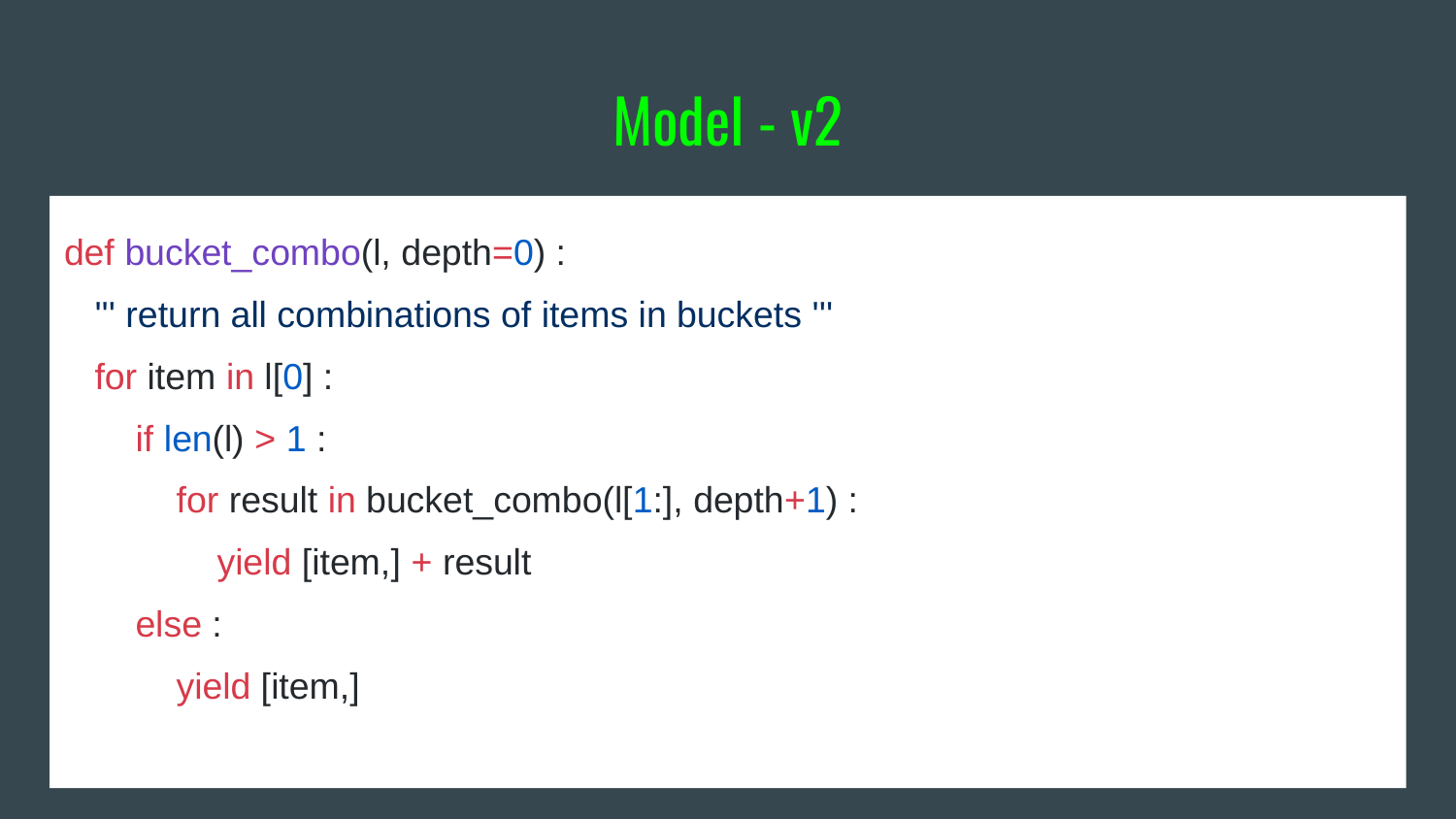

# Model - v2

def bucket_combo(l, depth=0) :
   ''' return all combinations of items in buckets '''
   for item in l[0] :
       if len(l) > 1 :
           for result in bucket_combo(l[1:], depth+1) :
               yield [item,] + result
       else :
           yield [item,]